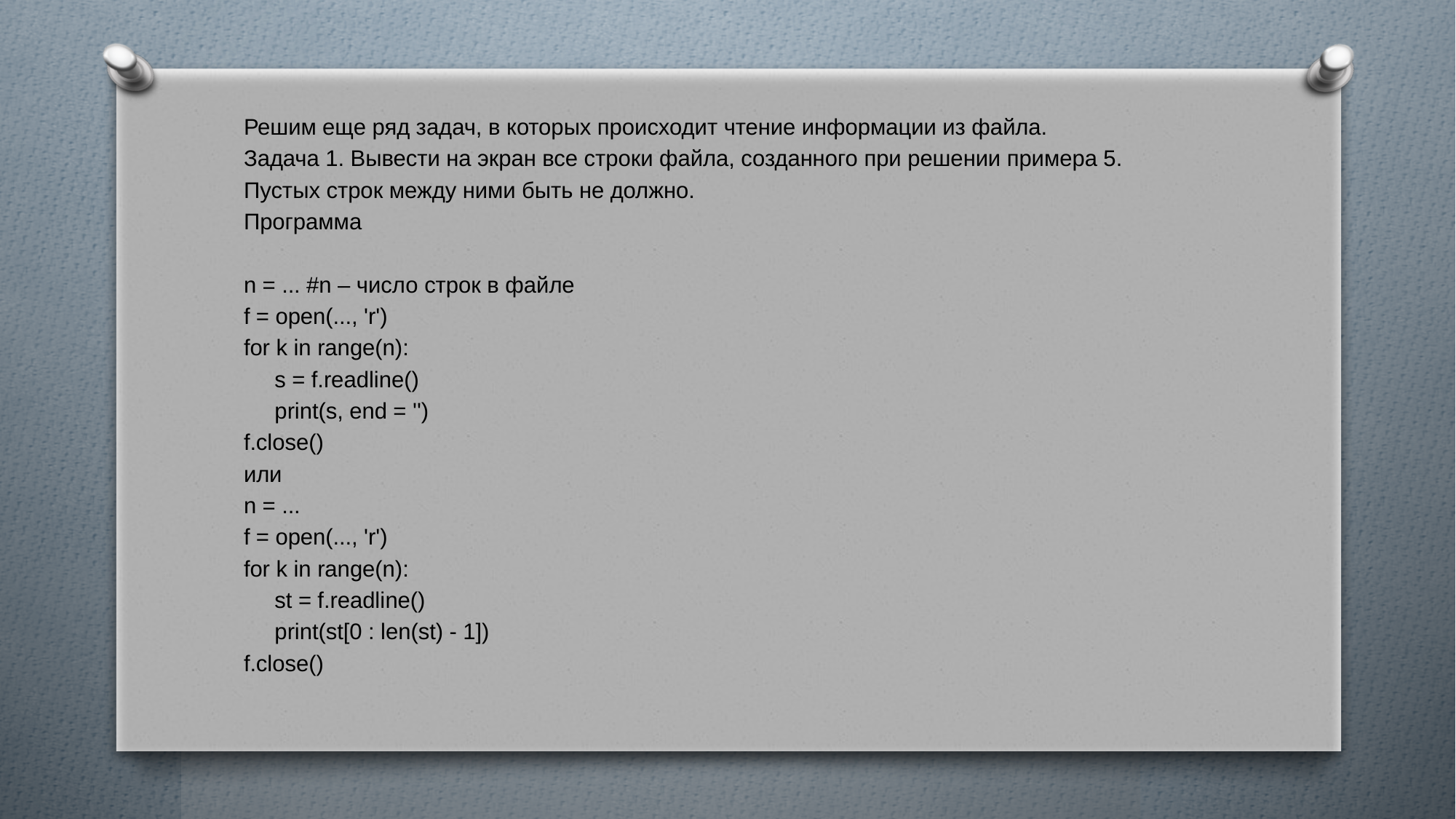

Решим еще ряд задач, в которых происходит чтение информации из файла.
Задача 1. Вывести на экран все строки файла, созданного при решении примера 5.
Пустых строк между ними быть не должно.
Программа

n = ... #n – число строк в файле
f = open(..., 'r')
for k in range(n):
     s = f.readline()
     print(s, end = '')
f.close()
или
n = ...
f = open(..., 'r')
for k in range(n):
     st = f.readline()
     print(st[0 : len(st) - 1])
f.close()